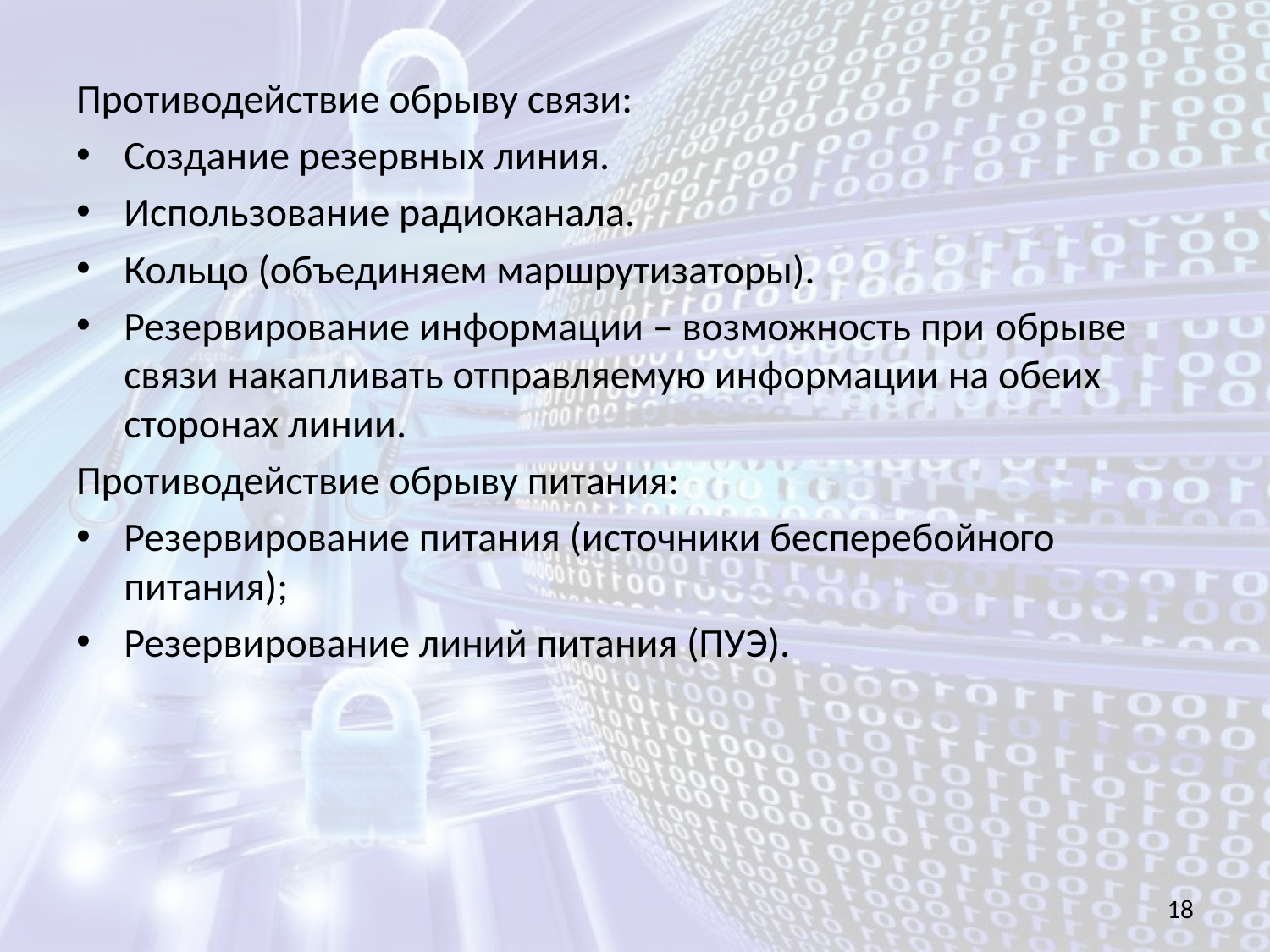

Противодействие обрыву связи:
Создание резервных линия.
Использование радиоканала.
Кольцо (объединяем маршрутизаторы).
Резервирование информации – возможность при обрыве связи накапливать отправляемую информации на обеих сторонах линии.
Противодействие обрыву питания:
Резервирование питания (источники бесперебойного питания);
Резервирование линий питания (ПУЭ).
18